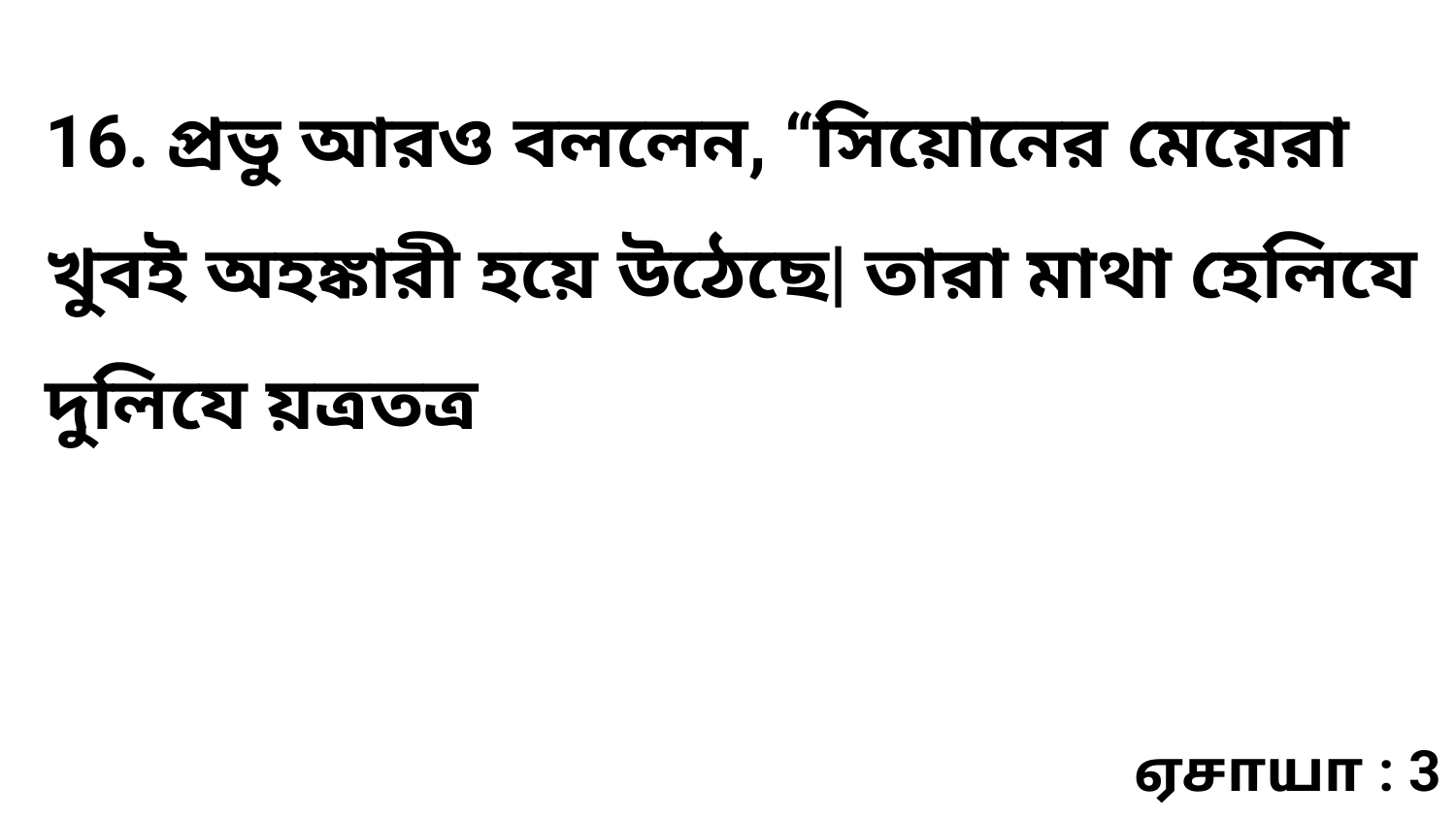

16. প্রভু আরও বললেন, “সিয়োনের মেয়েরা খুবই অহঙ্কারী হয়ে উঠেছে| তারা মাথা হেলিযে দুলিযে য়ত্রতত্র
ஏசாயா : 3